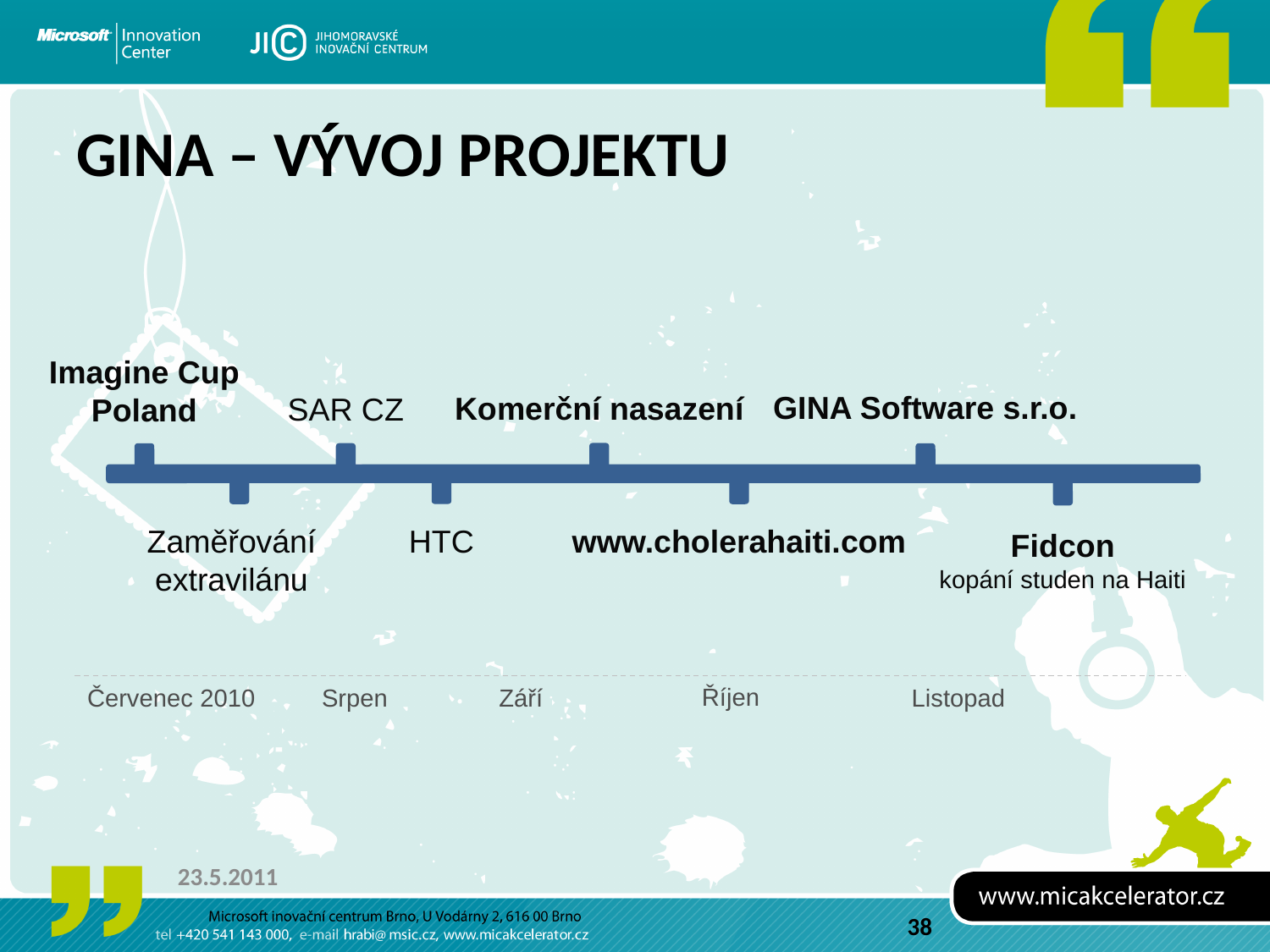

# GINA – vývoj projektu
Imagine Cup
Poland
GINA Software s.r.o.
Komerční nasazení
SAR CZ

Zaměřování
extravilánu
HTC
www.cholerahaiti.com
Fidcon
kopání studen na Haiti
Říjen
Červenec 2010
Srpen
Září
Listopad
23.5.2011
38